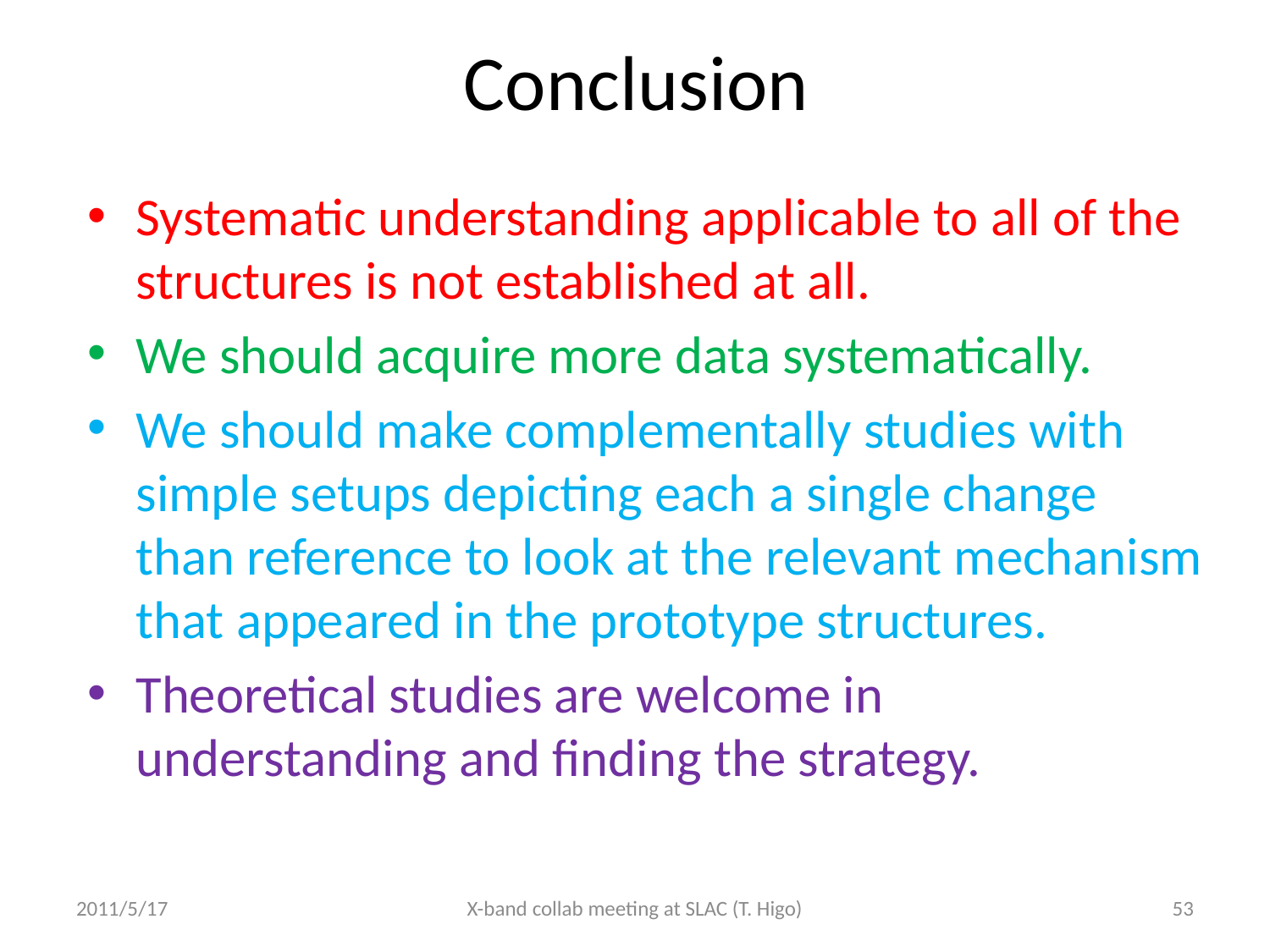

# Conclusion
Systematic understanding applicable to all of the structures is not established at all.
We should acquire more data systematically.
We should make complementally studies with simple setups depicting each a single change than reference to look at the relevant mechanism that appeared in the prototype structures.
Theoretical studies are welcome in understanding and finding the strategy.
2011/5/17
X-band collab meeting at SLAC (T. Higo)
53